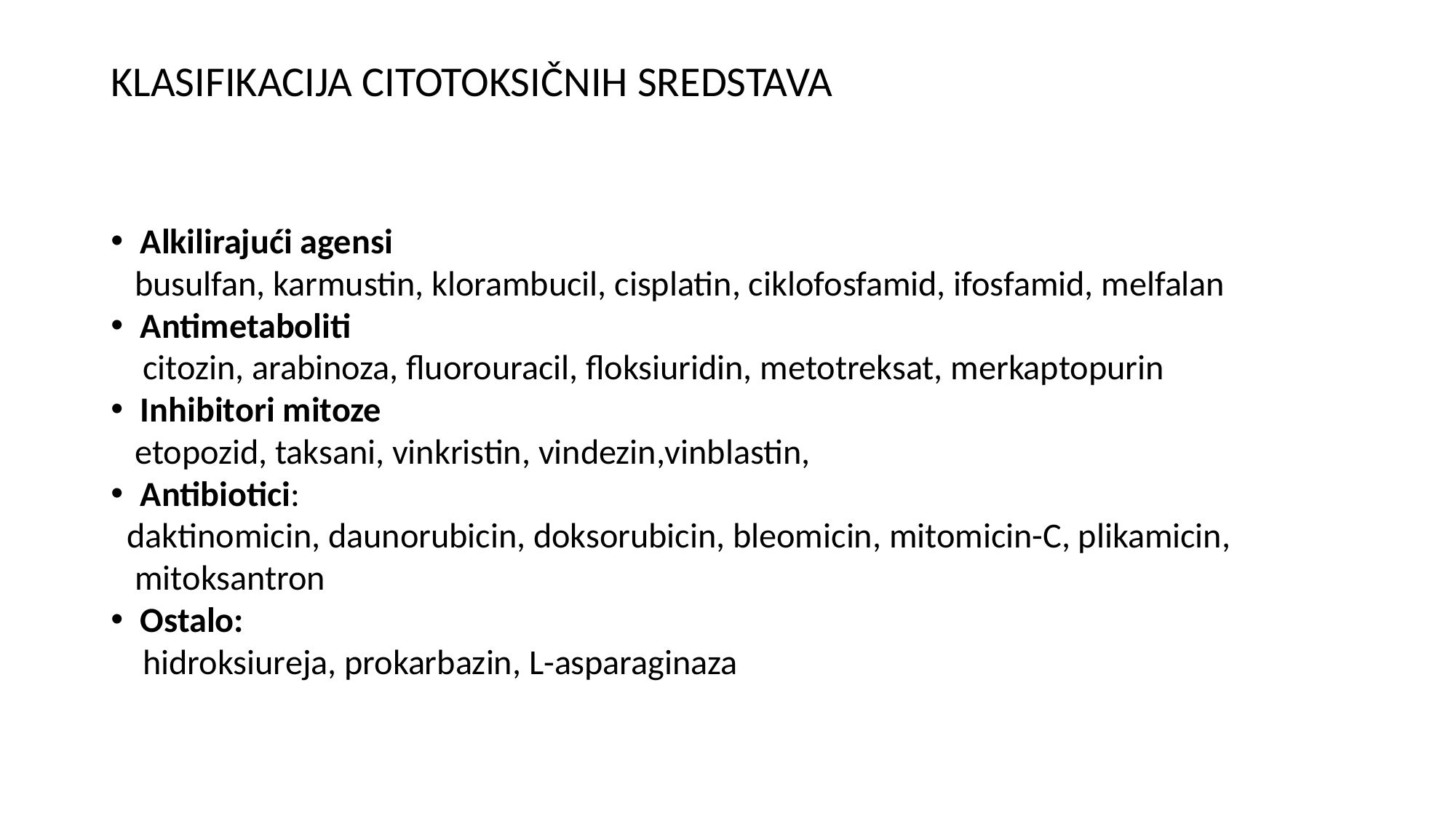

# KLASIFIKACIJA CITOTOKSIČNIH SREDSTAVA
Alkilirajući agensi
   busulfan, karmustin, klorambucil, cisplatin, ciklofosfamid, ifosfamid, melfalan
Antimetaboliti
    citozin, arabinoza, fluorouracil, floksiuridin, metotreksat, merkaptopurin
Inhibitori mitoze
   etopozid, taksani, vinkristin, vindezin,vinblastin,
Antibiotici:
  daktinomicin, daunorubicin, doksorubicin, bleomicin, mitomicin-C, plikamicin,
   mitoksantron
Ostalo:
    hidroksiureja, prokarbazin, L-asparaginaza